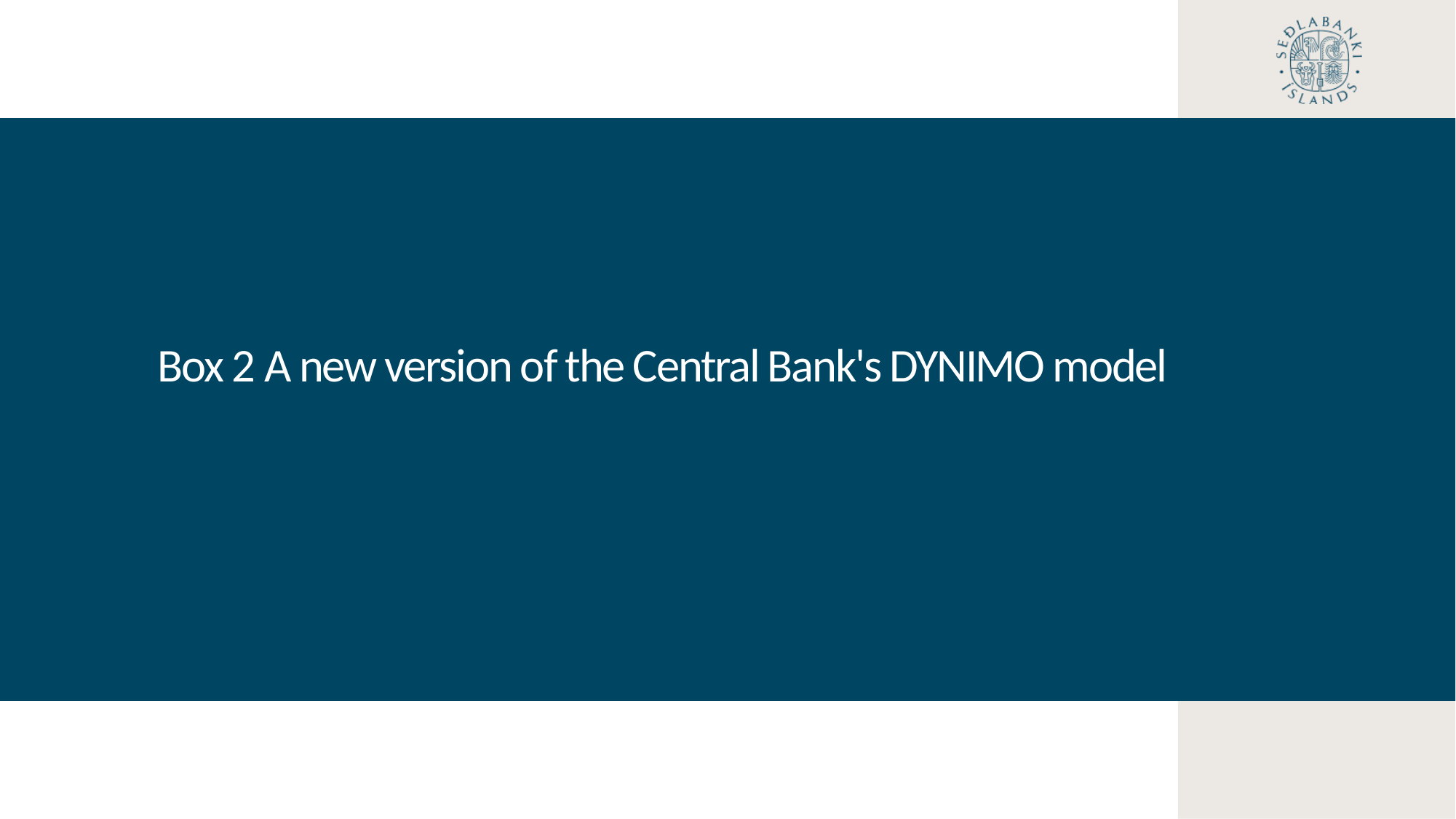

Box 2 A new version of the Central Bank's DYNIMO model